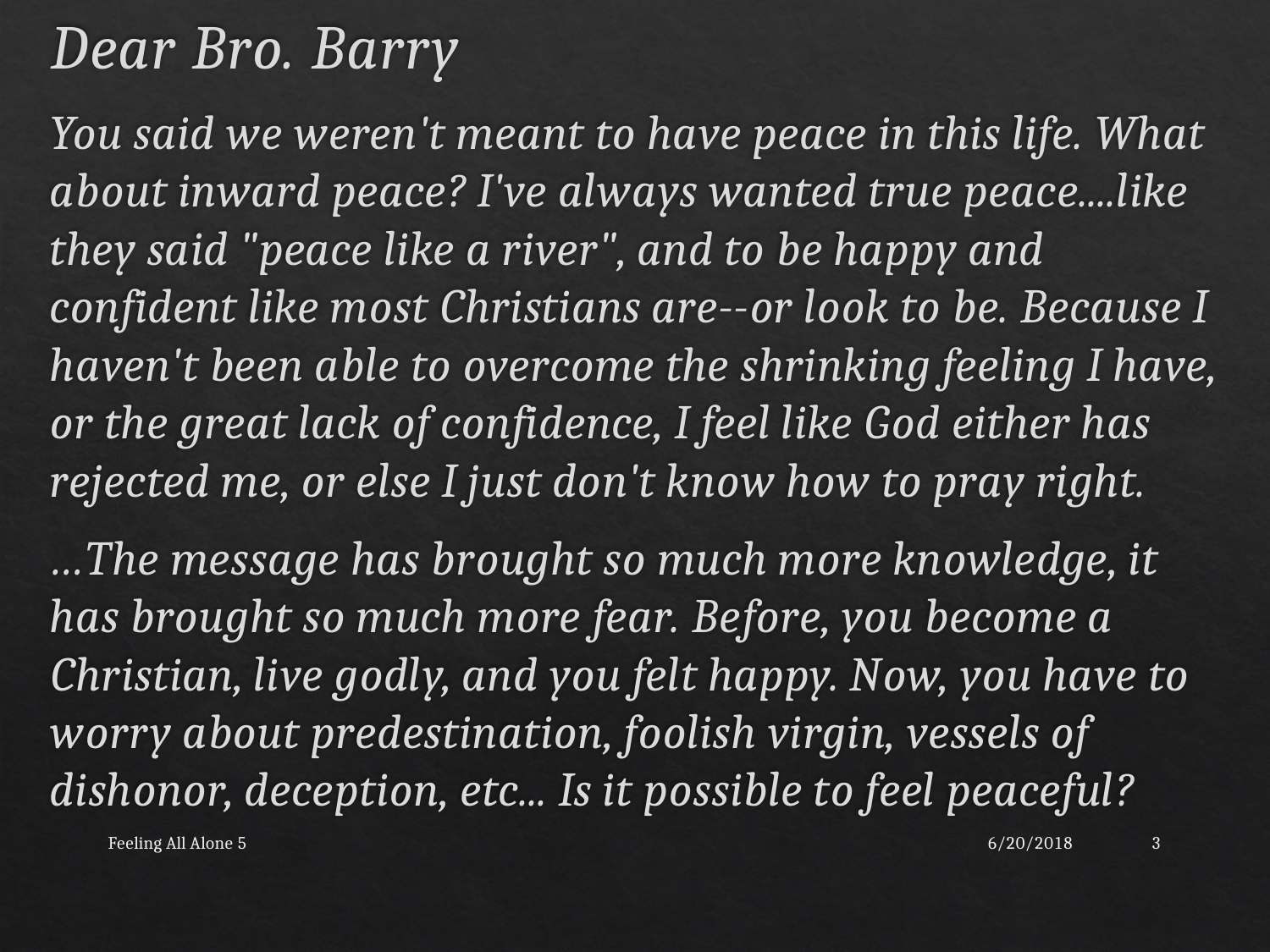

Dear Bro. Barry
	You said we weren't meant to have peace in this life. What about inward peace? I've always wanted true peace....like they said "peace like a river", and to be happy and confident like most Christians are--or look to be. Because I haven't been able to overcome the shrinking feeling I have, or the great lack of confidence, I feel like God either has rejected me, or else I just don't know how to pray right.
	…The message has brought so much more knowledge, it has brought so much more fear. Before, you become a Christian, live godly, and you felt happy. Now, you have to worry about predestination, foolish virgin, vessels of dishonor, deception, etc... Is it possible to feel peaceful?
Feeling All Alone 5
6/20/2018
3